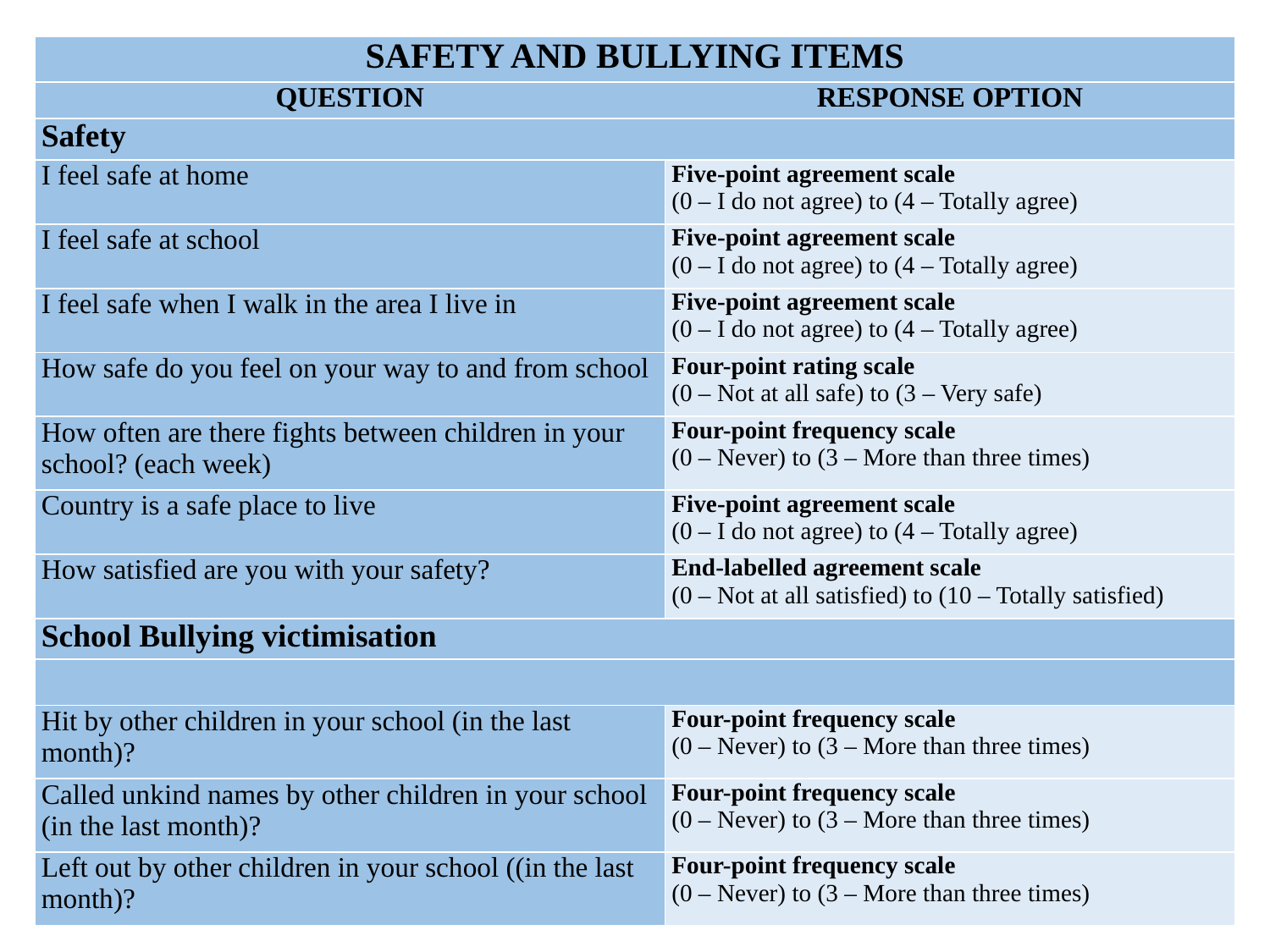

| SAFETY AND BULLYING ITEMS |  |
| --- | --- |
| QUESTION | RESPONSE OPTION |
| Safety |  |
| I feel safe at home | Five-point agreement scale (0 – I do not agree) to (4 – Totally agree) |
| I feel safe at school | Five-point agreement scale (0 – I do not agree) to (4 – Totally agree) |
| I feel safe when I walk in the area I live in | Five-point agreement scale (0 – I do not agree) to (4 – Totally agree) |
| How safe do you feel on your way to and from school | Four-point rating scale (0 – Not at all safe) to (3 – Very safe) |
| How often are there fights between children in your school? (each week) | Four-point frequency scale (0 – Never) to (3 – More than three times) |
| Country is a safe place to live | Five-point agreement scale (0 – I do not agree) to (4 – Totally agree) |
| How satisfied are you with your safety? | End-labelled agreement scale (0 – Not at all satisfied) to (10 – Totally satisfied) |
| School Bullying victimisation |  |
|  |  |
| Hit by other children in your school (in the last month)? | Four-point frequency scale (0 – Never) to (3 – More than three times) |
| Called unkind names by other children in your school (in the last month)? | Four-point frequency scale (0 – Never) to (3 – More than three times) |
| Left out by other children in your school ((in the last month)? | Four-point frequency scale (0 – Never) to (3 – More than three times) |
#